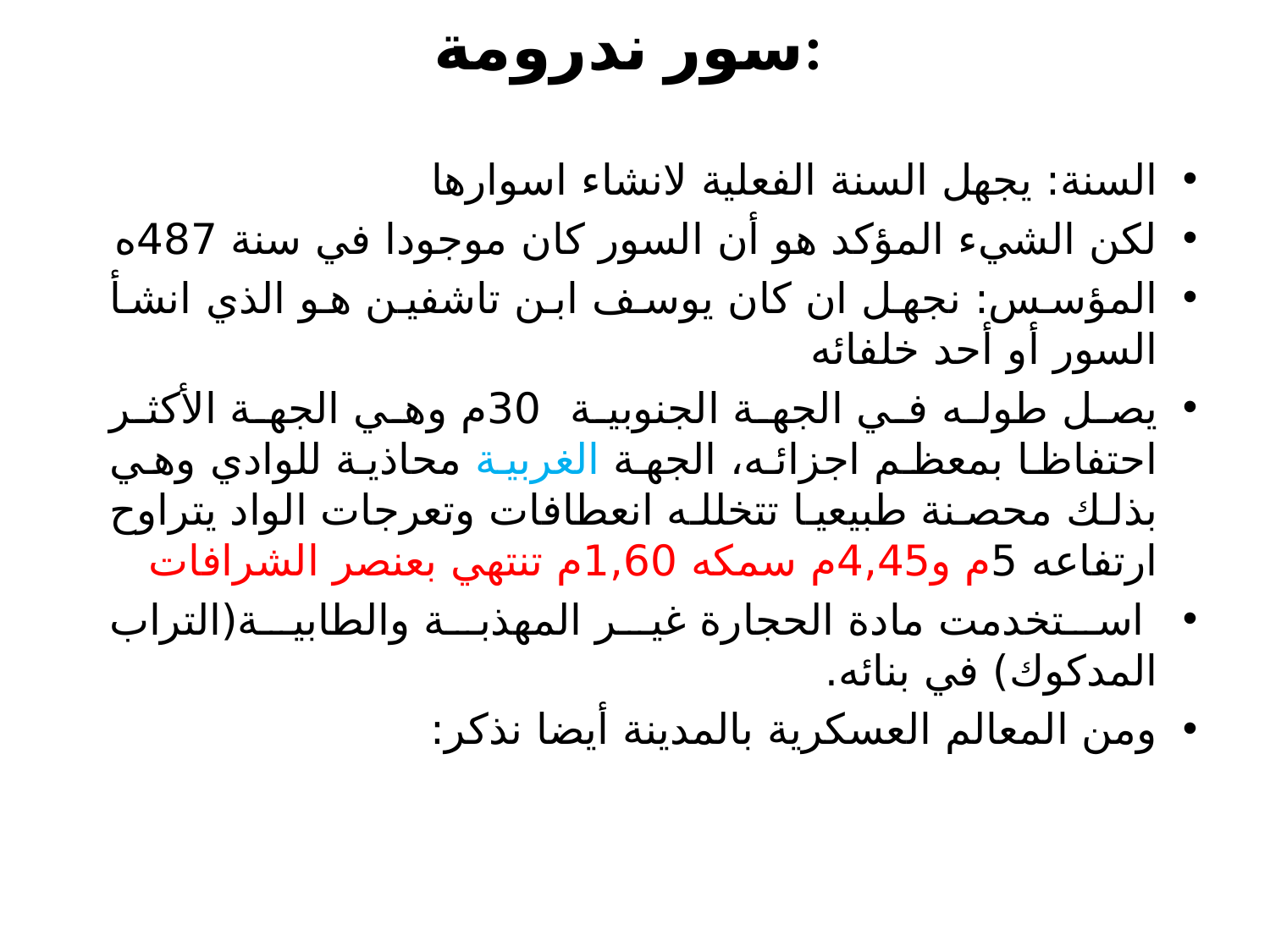

# سور ندرومة:
السنة: يجهل السنة الفعلية لانشاء اسوارها
لكن الشيء المؤكد هو أن السور كان موجودا في سنة 487ه
المؤسس: نجهل ان كان يوسف ابن تاشفين هو الذي انشأ السور أو أحد خلفائه
يصل طوله في الجهة الجنوبية 30م وهي الجهة الأكثر احتفاظا بمعظم اجزائه، الجهة الغربية محاذية للوادي وهي بذلك محصنة طبيعيا تتخلله انعطافات وتعرجات الواد يتراوح ارتفاعه 5م و4,45م سمكه 1,60م تنتهي بعنصر الشرافات
 استخدمت مادة الحجارة غير المهذبة والطابية(التراب المدكوك) في بنائه.
ومن المعالم العسكرية بالمدينة أيضا نذكر: